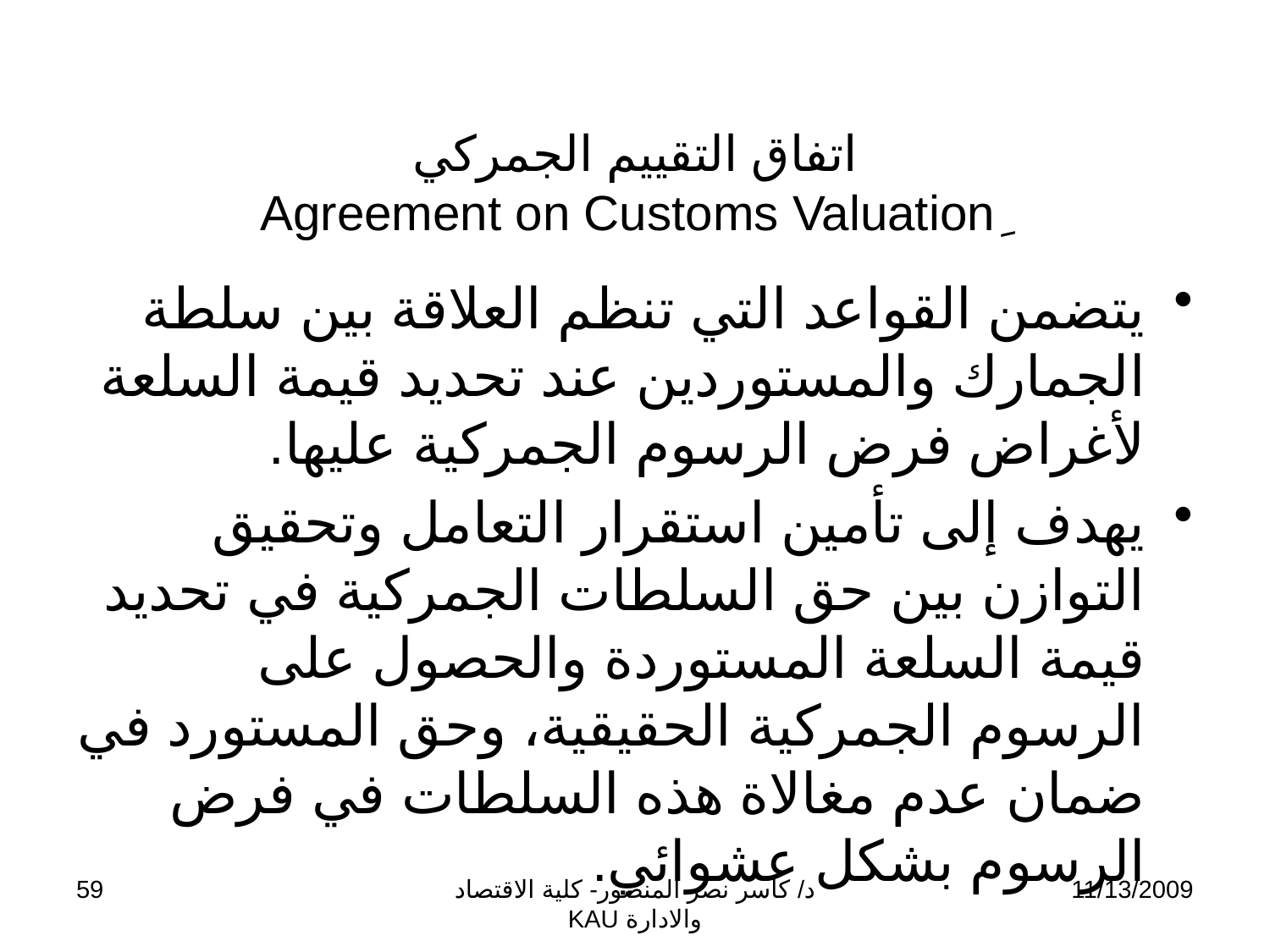

# اتفاق التقييم الجمركي Agreement on Customs Valuationِ
يتضمن القواعد التي تنظم العلاقة بين سلطة الجمارك والمستوردين عند تحديد قيمة السلعة لأغراض فرض الرسوم الجمركية عليها.
يهدف إلى تأمين استقرار التعامل وتحقيق التوازن بين حق السلطات الجمركية في تحديد قيمة السلعة المستوردة والحصول على الرسوم الجمركية الحقيقية، وحق المستورد في ضمان عدم مغالاة هذه السلطات في فرض الرسوم بشكل عشوائي.

59
د/ كاسر نصر المنصور- كلية الاقتصاد والادارة KAU
11/13/2009